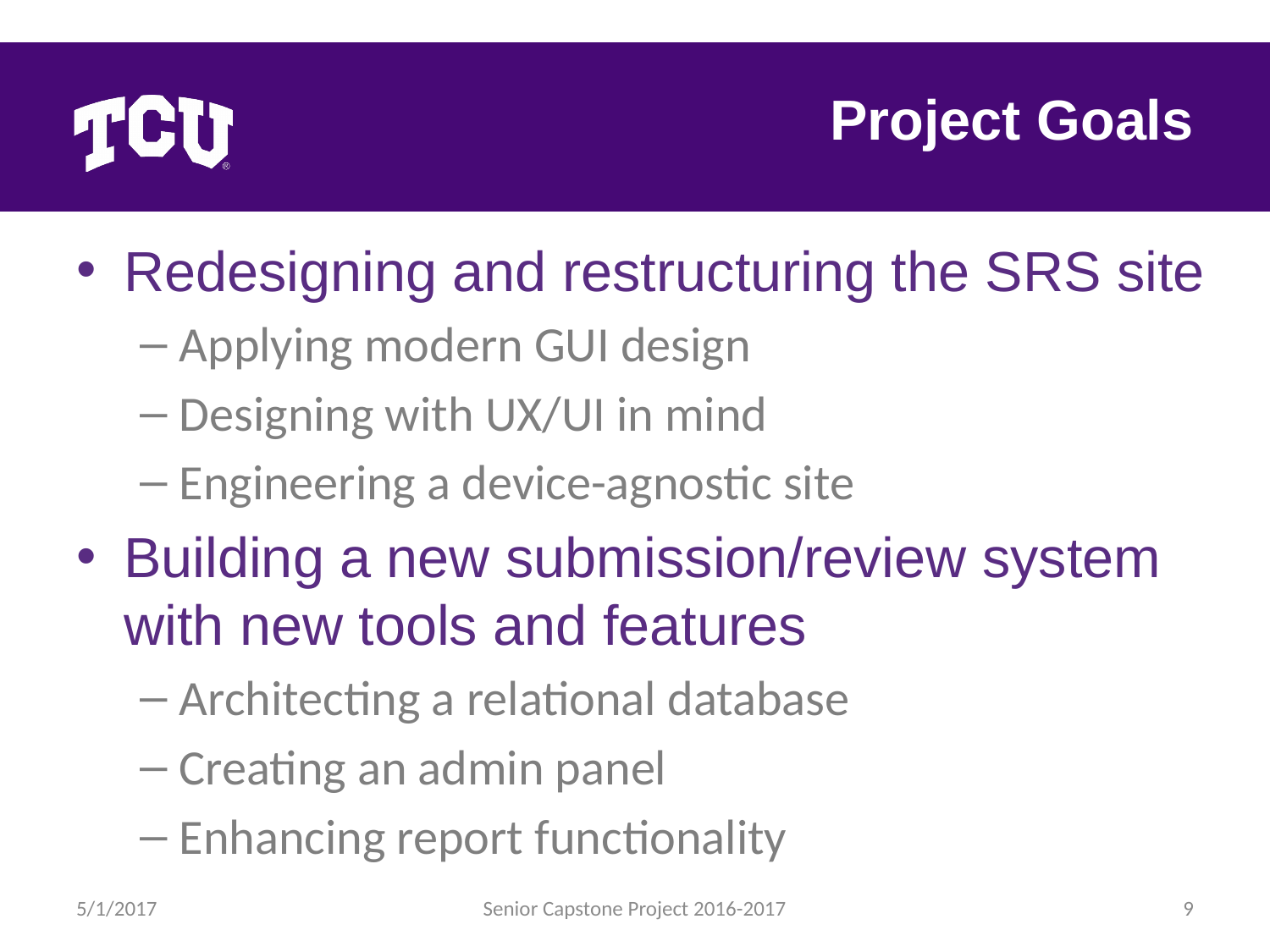

# Project Goals
Redesigning and restructuring the SRS site
Applying modern GUI design
Designing with UX/UI in mind
Engineering a device-agnostic site
Building a new submission/review system with new tools and features
Architecting a relational database
Creating an admin panel
Enhancing report functionality
5/1/2017
Senior Capstone Project 2016-2017
9